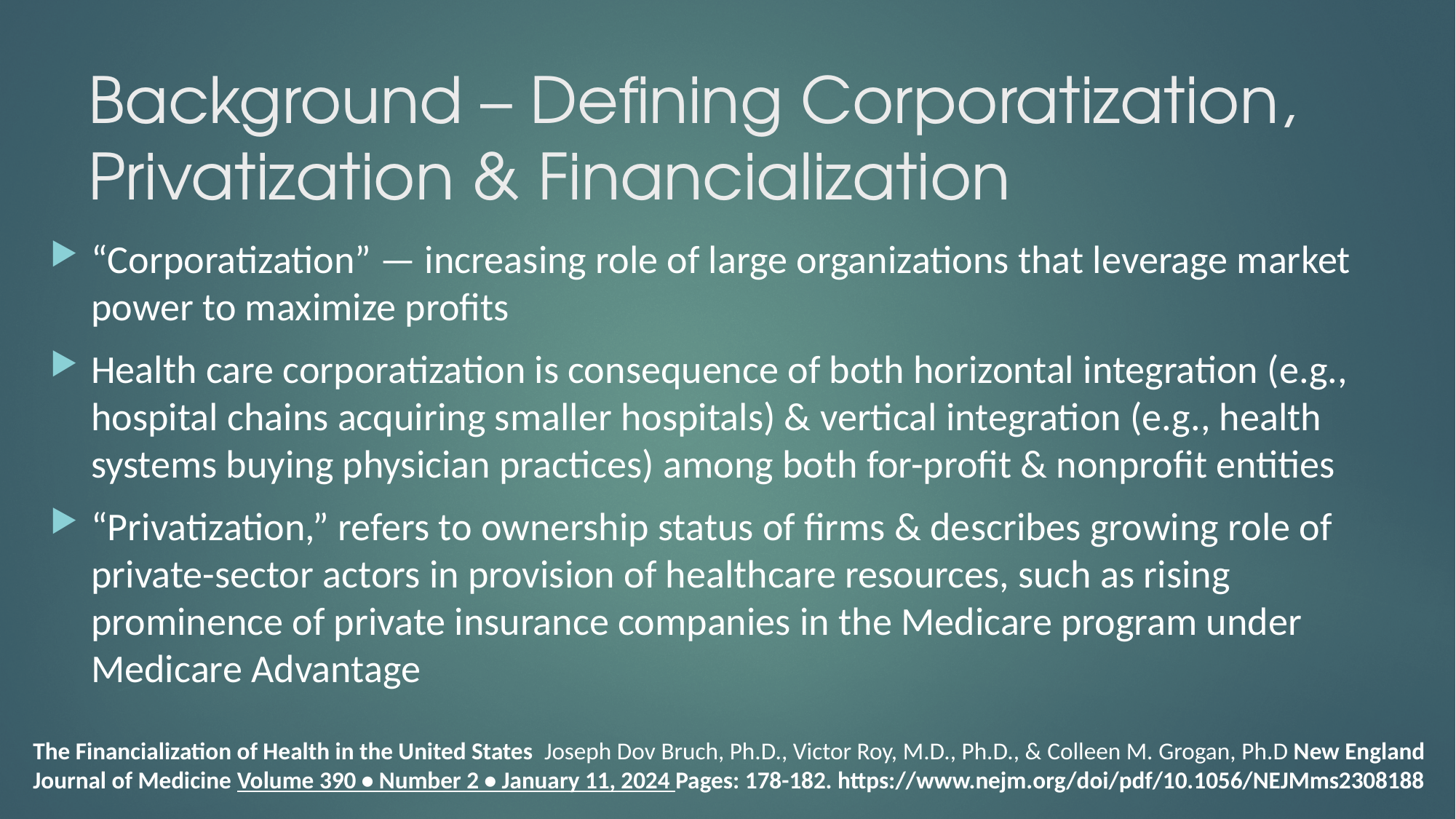

# Background – Defining Corporatization, Privatization & Financialization

“Corporatization” — increasing role of large organizations that leverage market power to maximize profits
Health care corporatization is consequence of both horizontal integration (e.g., hospital chains acquiring smaller hospitals) & vertical integration (e.g., health systems buying physician practices) among both for-profit & nonprofit entities
“Privatization,” refers to ownership status of firms & describes growing role of private-sector actors in provision of healthcare resources, such as rising prominence of private insurance companies in the Medicare program under Medicare Advantage
The Financialization of Health in the United States  Joseph Dov Bruch, Ph.D., Victor Roy, M.D., Ph.D., & Colleen M. Grogan, Ph.D New England Journal of Medicine Volume 390 • Number 2 • January 11, 2024 Pages: 178-182. https://www.nejm.org/doi/pdf/10.1056/NEJMms2308188